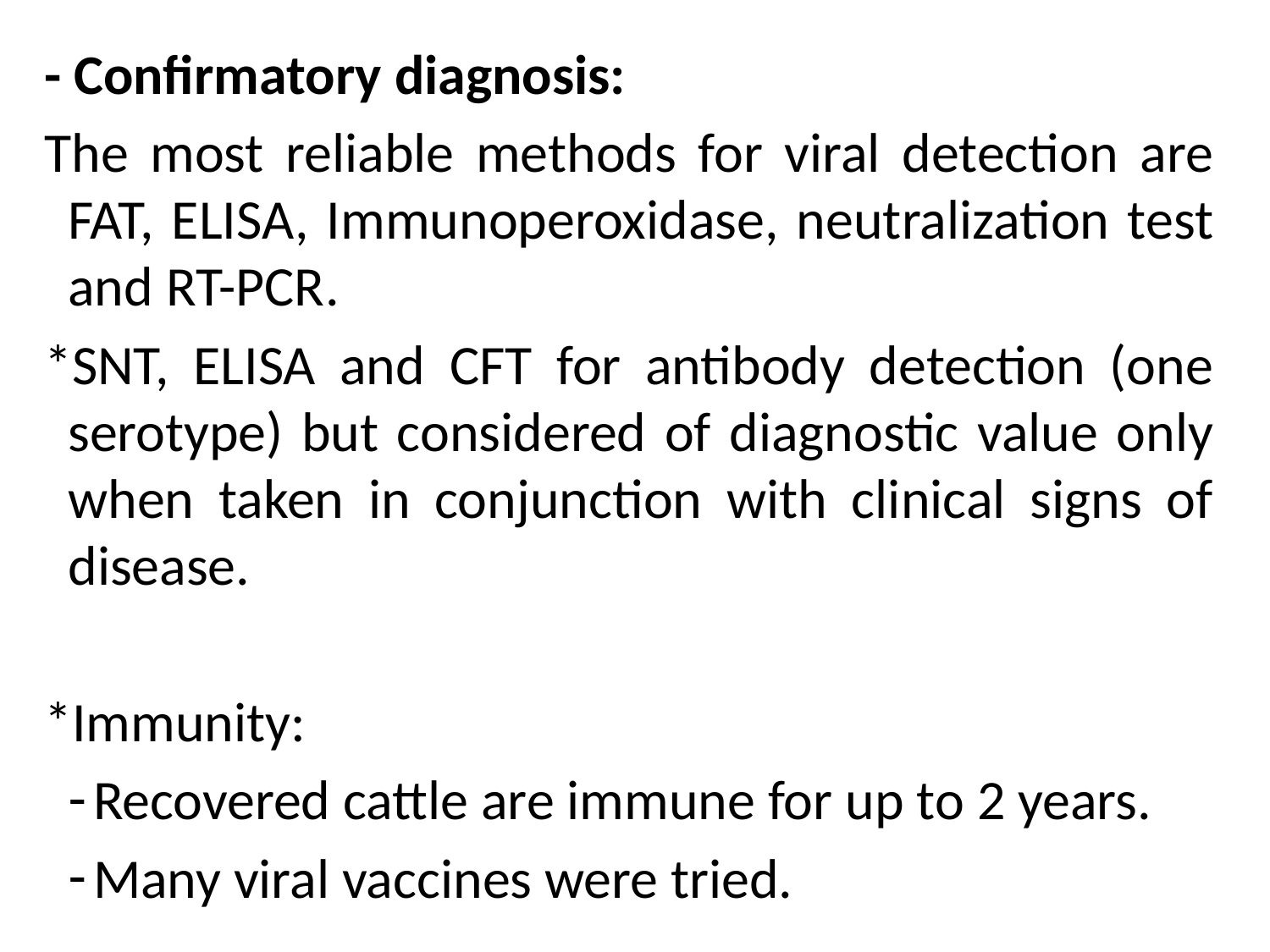

- Confirmatory diagnosis:
The most reliable methods for viral detection are FAT, ELISA, Immunoperoxidase, neutralization test and RT-PCR.
*SNT, ELISA and CFT for antibody detection (one serotype) but considered of diagnostic value only when taken in conjunction with clinical signs of disease.

*Immunity:
Recovered cattle are immune for up to 2 years.
Many viral vaccines were tried.